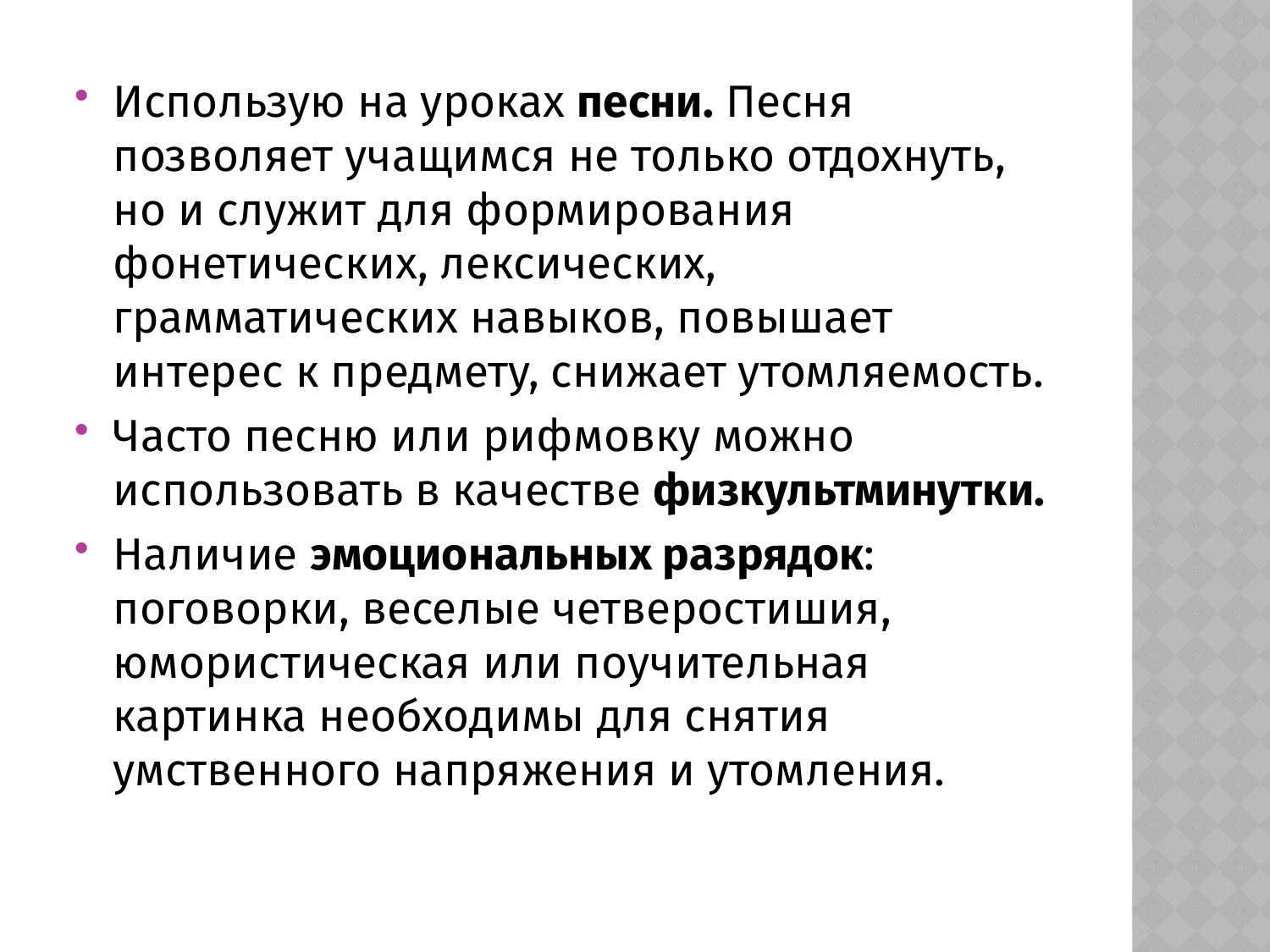

Использую на уроках песни. Песня позволяет учащимся не только отдохнуть, но и служит для формирования фонетических, лексических, грамматических навыков, повышает интерес к предмету, снижает утомляемость.
Часто песню или рифмовку можно использовать в качестве физкультминутки.
Наличие эмоциональных разрядок: поговорки, веселые четверостишия, юмористическая или поучительная картинка необходимы для снятия умственного напряжения и утомления.